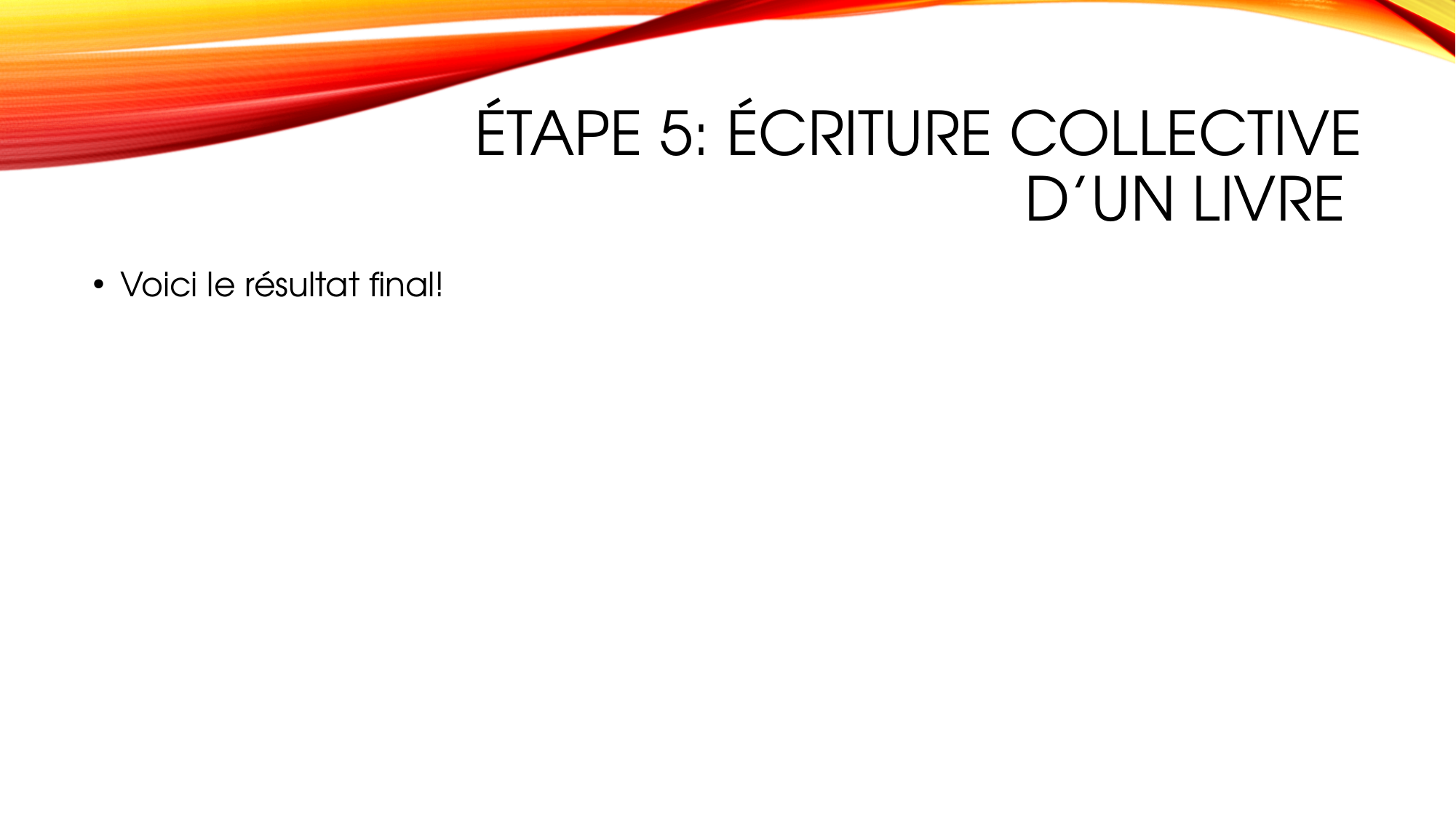

# Étape 5: Écriture collective d’un livre
Voici le résultat final!